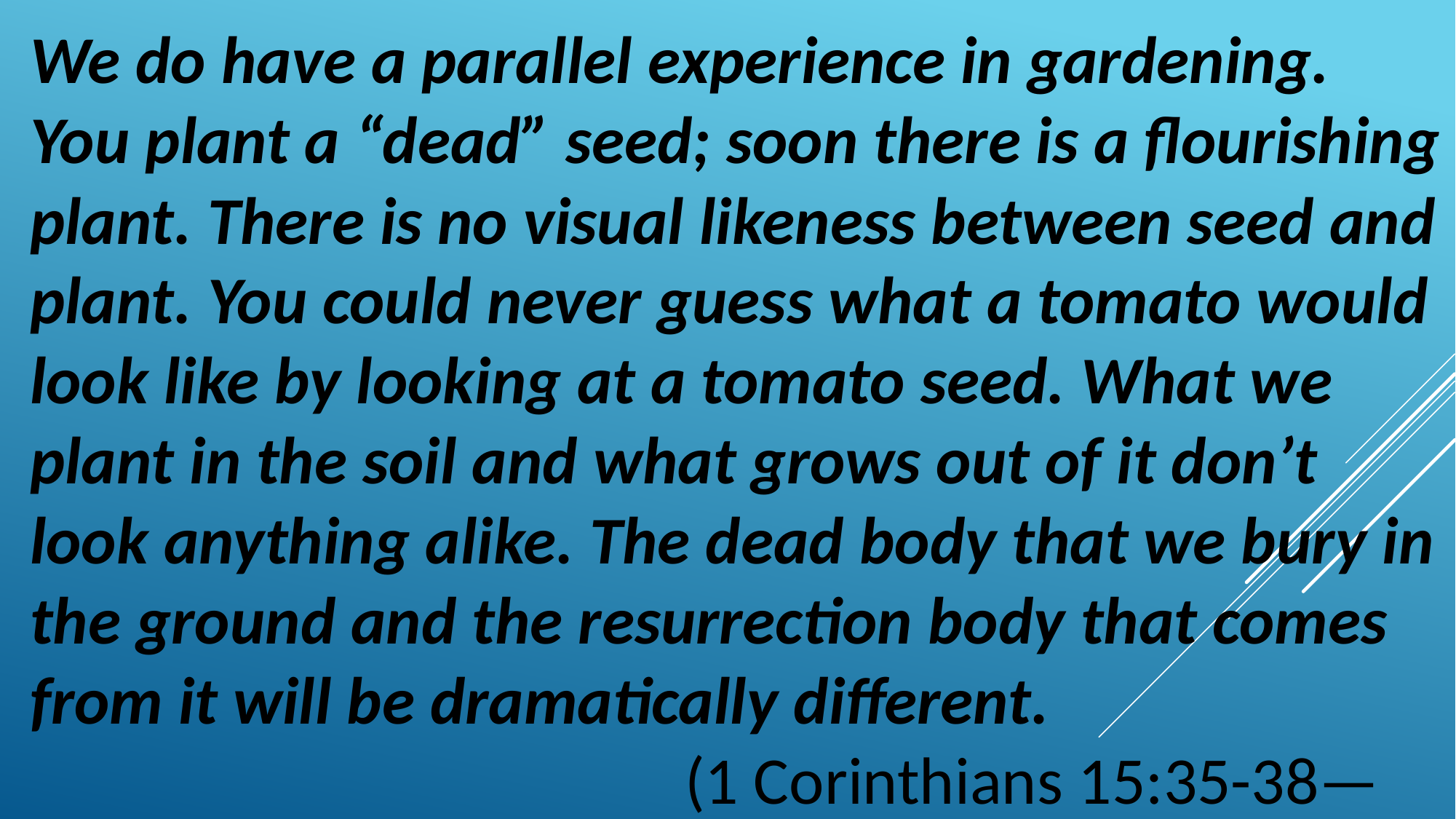

We do have a parallel experience in gardening. You plant a “dead” seed; soon there is a flourishing plant. There is no visual likeness between seed and plant. You could never guess what a tomato would look like by looking at a tomato seed. What we plant in the soil and what grows out of it don’t look anything alike. The dead body that we bury in the ground and the resurrection body that comes from it will be dramatically different.
						(1 Corinthians 15:35-38—The Message)